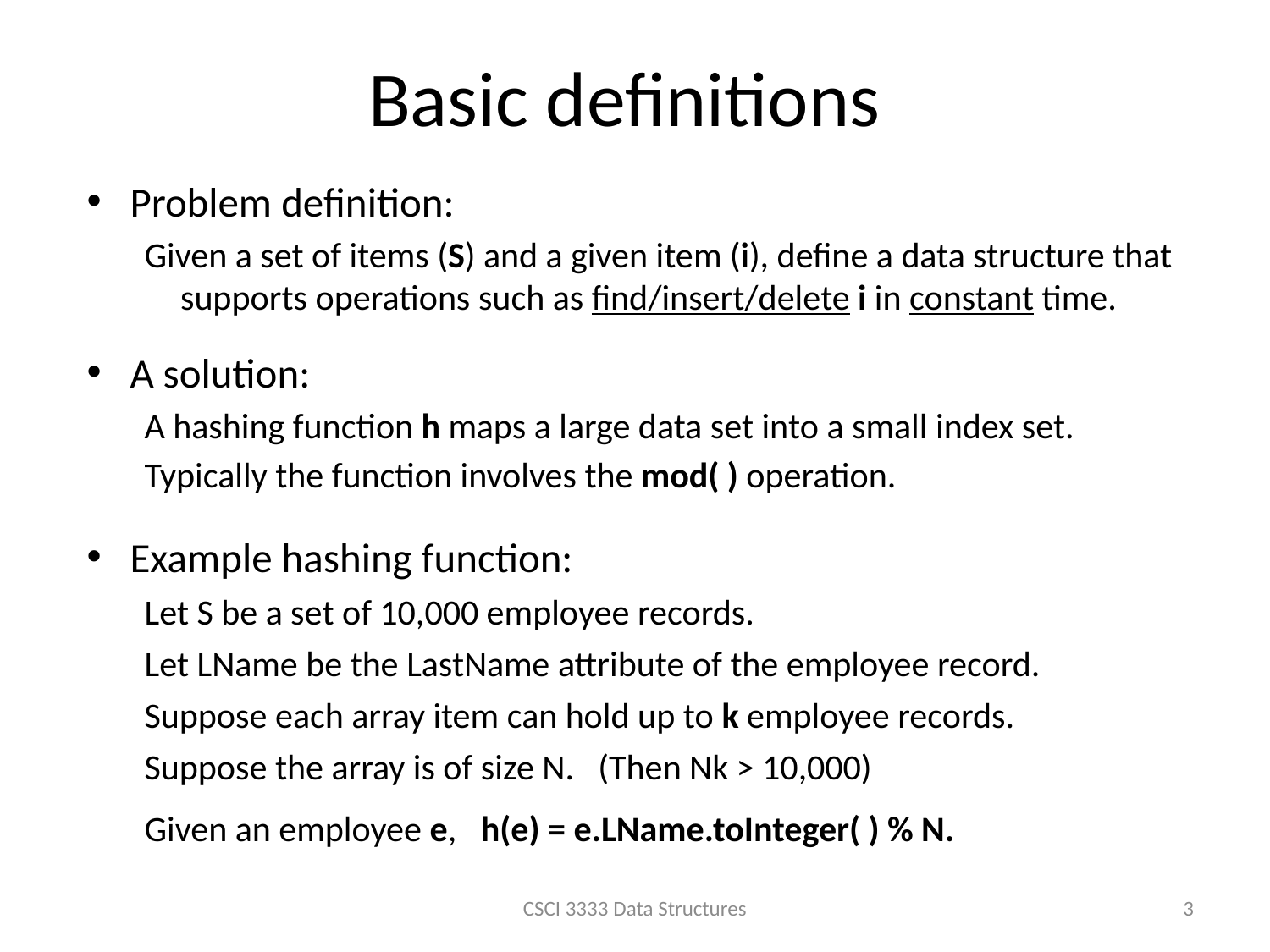

# Basic definitions
Problem definition:
Given a set of items (S) and a given item (i), define a data structure that supports operations such as find/insert/delete i in constant time.

A solution:
A hashing function h maps a large data set into a small index set.
Typically the function involves the mod( ) operation.

Example hashing function:
Let S be a set of 10,000 employee records.
Let LName be the LastName attribute of the employee record.
Suppose each array item can hold up to k employee records.
Suppose the array is of size N.   (Then Nk > 10,000)

Given an employee e,   h(e) = e.LName.toInteger( ) % N.
CSCI 3333 Data Structures
3